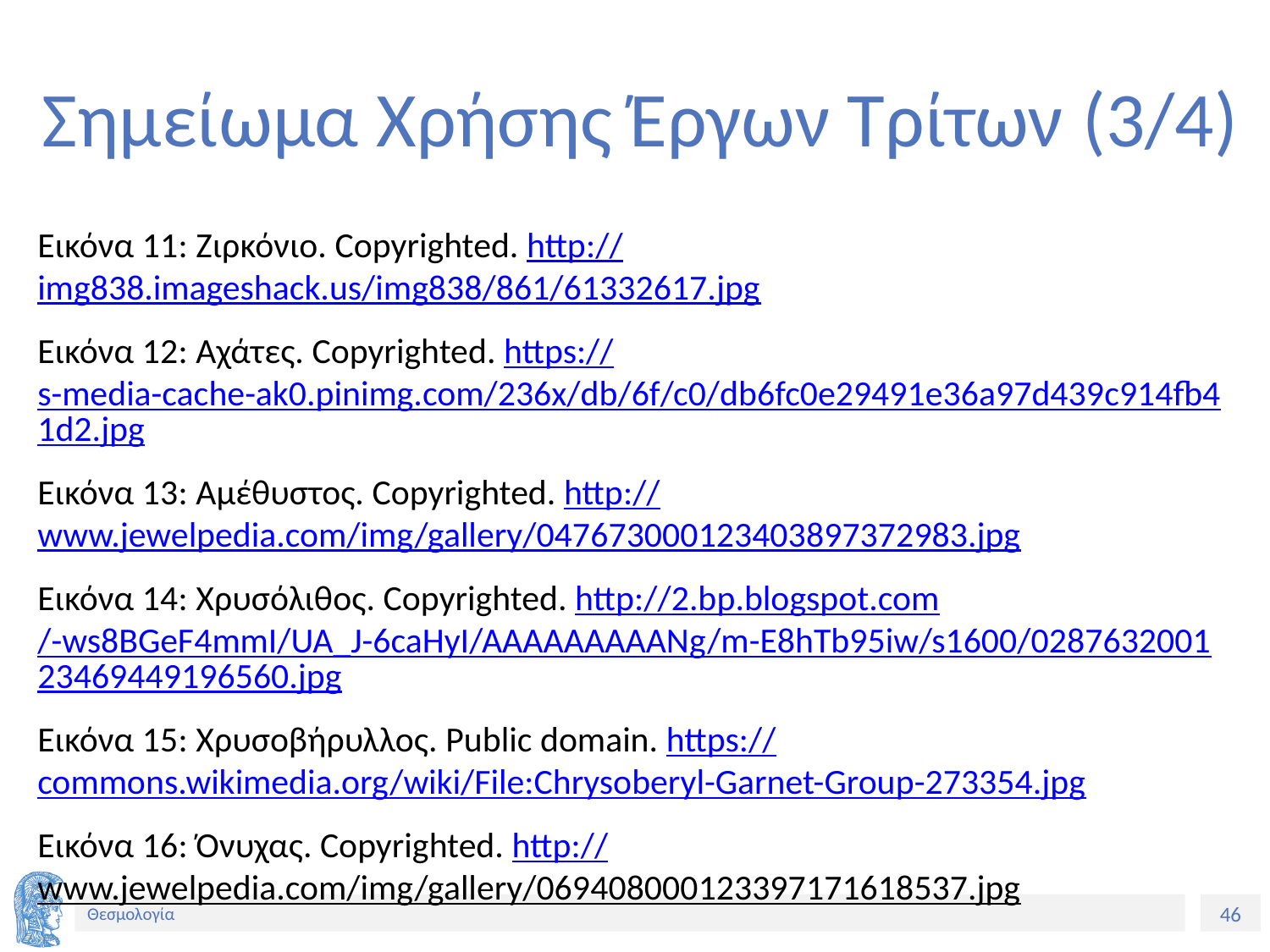

# Σημείωμα Χρήσης Έργων Τρίτων (3/4)
Εικόνα 11: Ζιρκόνιο. Copyrighted. http://img838.imageshack.us/img838/861/61332617.jpg
Εικόνα 12: Αχάτες. Copyrighted. https://s-media-cache-ak0.pinimg.com/236x/db/6f/c0/db6fc0e29491e36a97d439c914fb41d2.jpg
Εικόνα 13: Αμέθυστος. Copyrighted. http://www.jewelpedia.com/img/gallery/047673000123403897372983.jpg
Εικόνα 14: Χρυσόλιθος. Copyrighted. http://2.bp.blogspot.com/-ws8BGeF4mmI/UA_J-6caHyI/AAAAAAAAANg/m-E8hTb95iw/s1600/028763200123469449196560.jpg
Εικόνα 15: Χρυσοβήρυλλος. Public domain. https://commons.wikimedia.org/wiki/File:Chrysoberyl-Garnet-Group-273354.jpg
Εικόνα 16: Όνυχας. Copyrighted. http://www.jewelpedia.com/img/gallery/069408000123397171618537.jpg